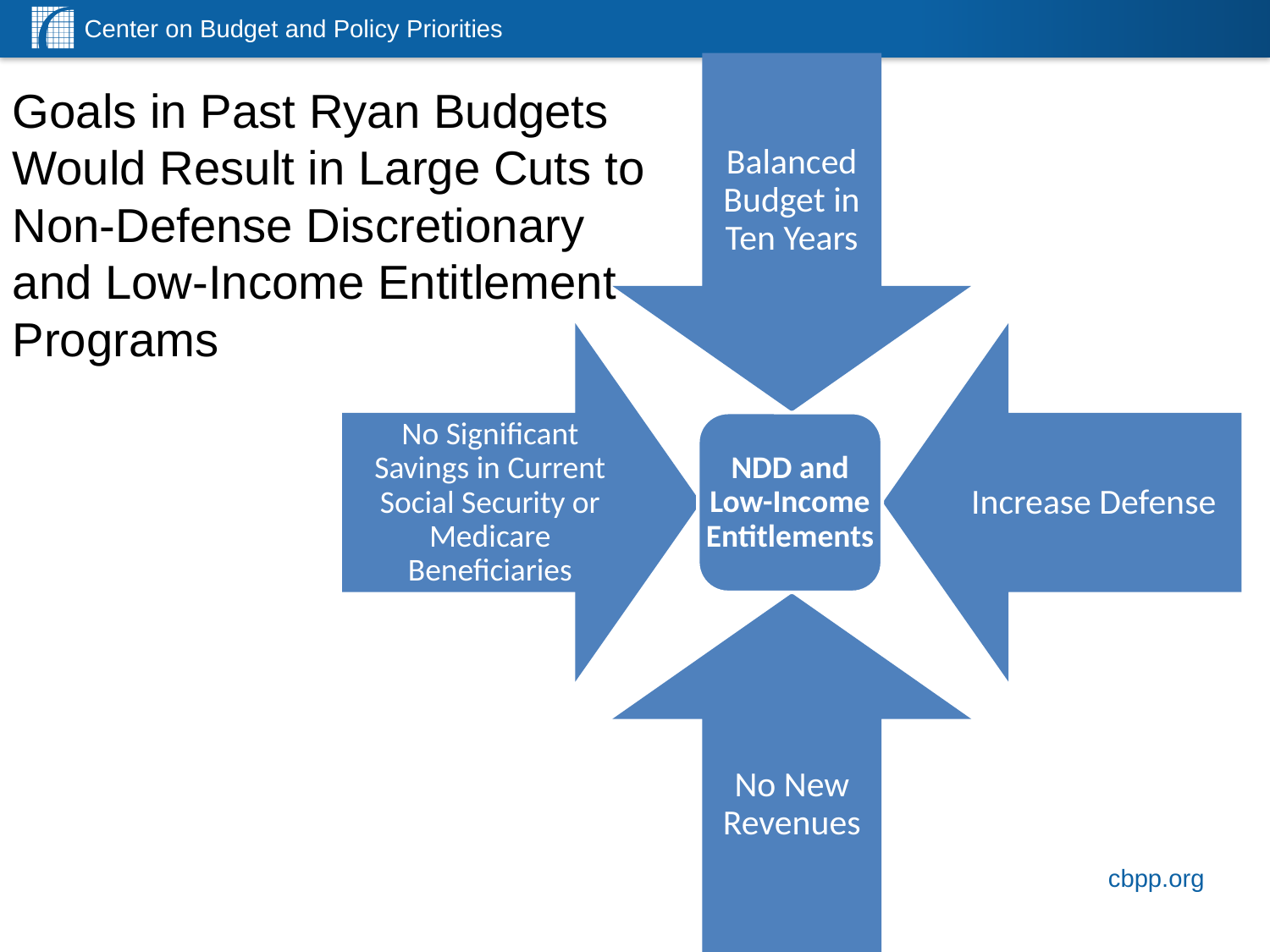

Balanced Budget in Ten Years
Increase Defense
No New Revenues
No Significant Savings in Current Social Security or Medicare Beneficiaries
# Goals in Past Ryan Budgets Would Result in Large Cuts to Non-Defense Discretionary and Low-Income Entitlement Programs
NDD and Low-Income Entitlements